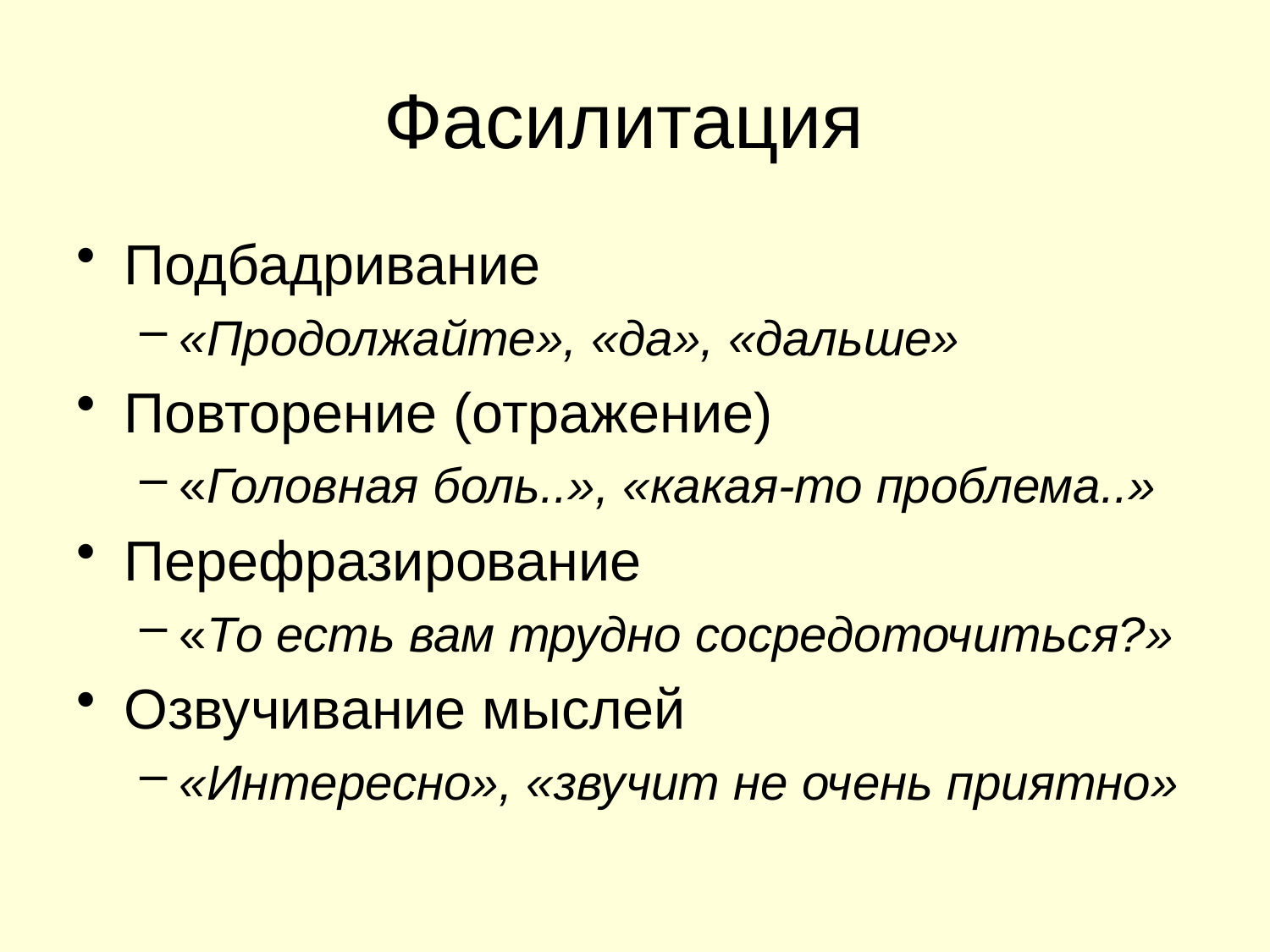

# Фасилитация
Подбадривание
«Продолжайте», «да», «дальше»
Повторение (отражение)
«Головная боль..», «какая-то проблема..»
Перефразирование
«То есть вам трудно сосредоточиться?»
Озвучивание мыслей
«Интересно», «звучит не очень приятно»